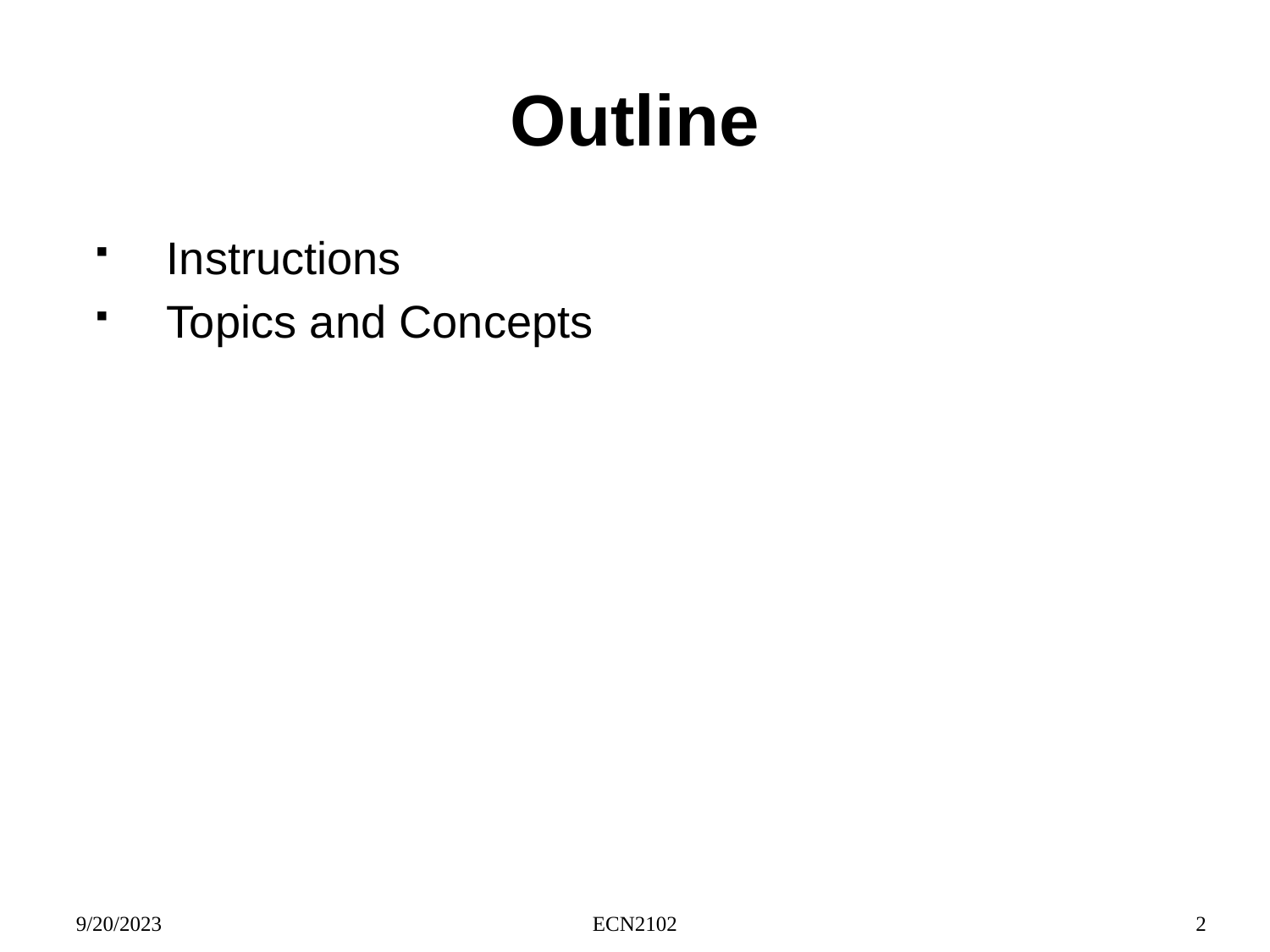

# Outline
Instructions
Topics and Concepts
9/20/2023
ECN2102
2